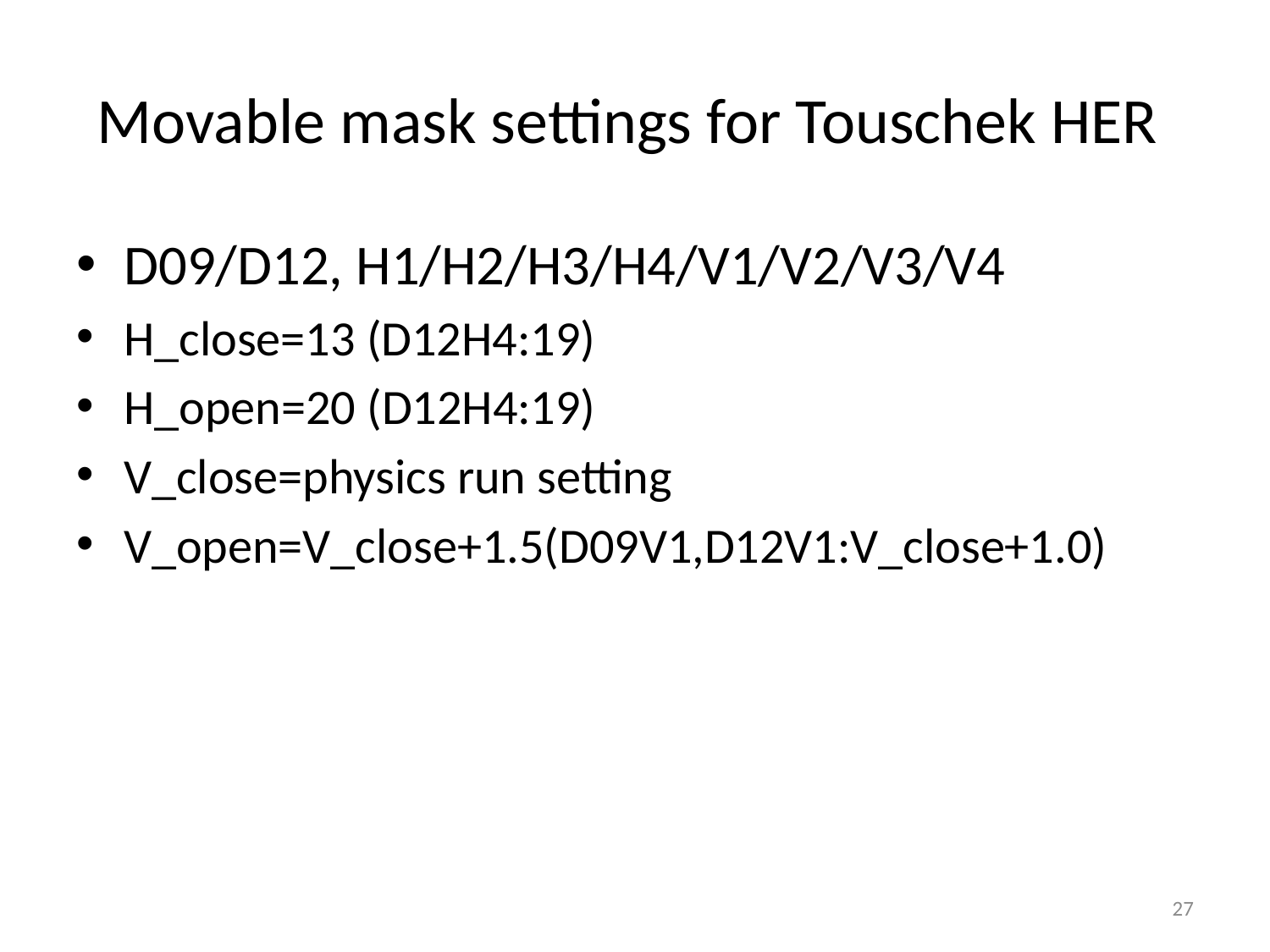

# Movable mask settings for Touschek HER
D09/D12, H1/H2/H3/H4/V1/V2/V3/V4
H_close=13 (D12H4:19)
H_open=20 (D12H4:19)
V_close=physics run setting
V_open=V_close+1.5(D09V1,D12V1:V_close+1.0)
27